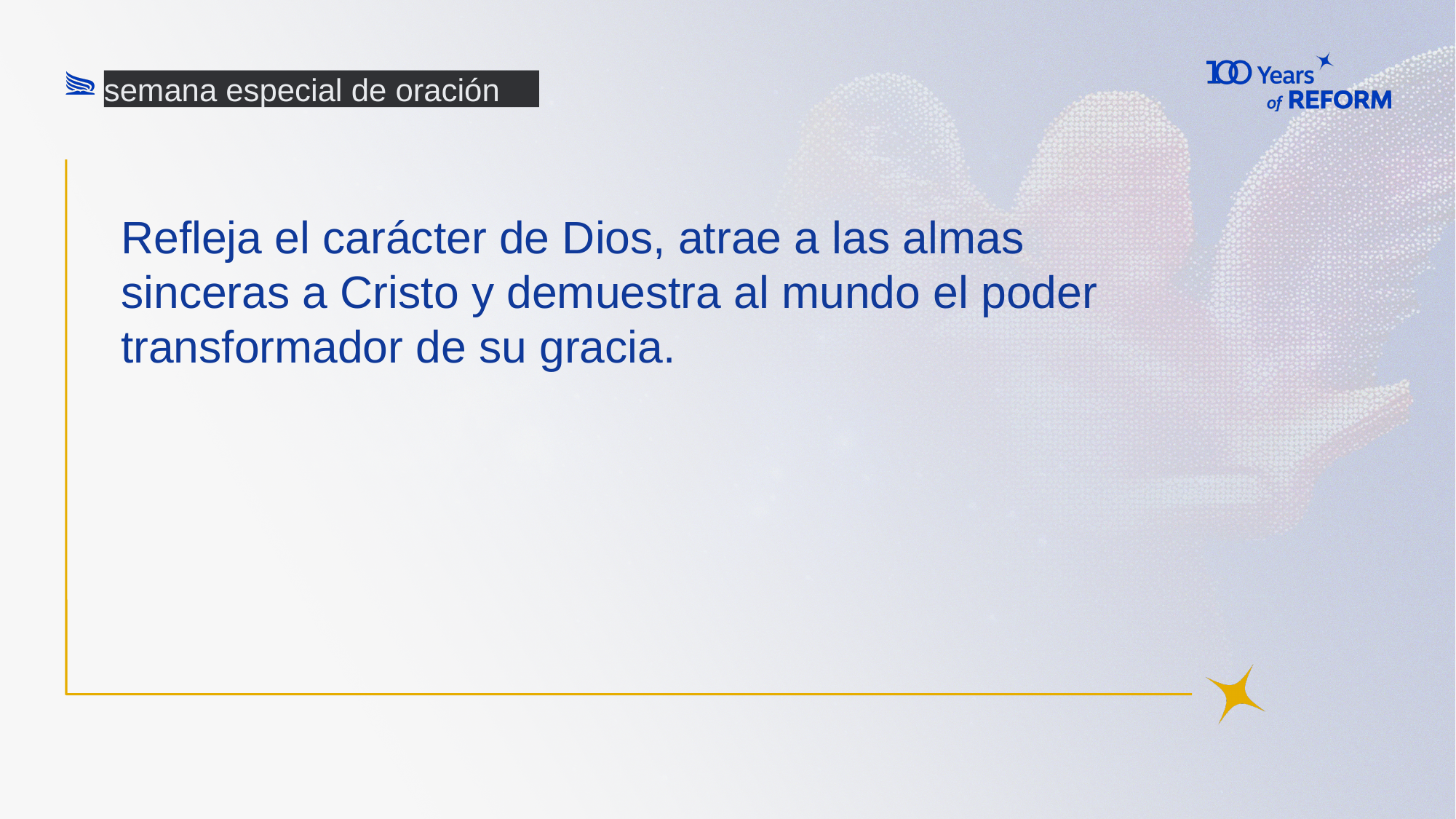

semana especial de oración
Refleja el carácter de Dios, atrae a las almas sinceras a Cristo y demuestra al mundo el poder transformador de su gracia.